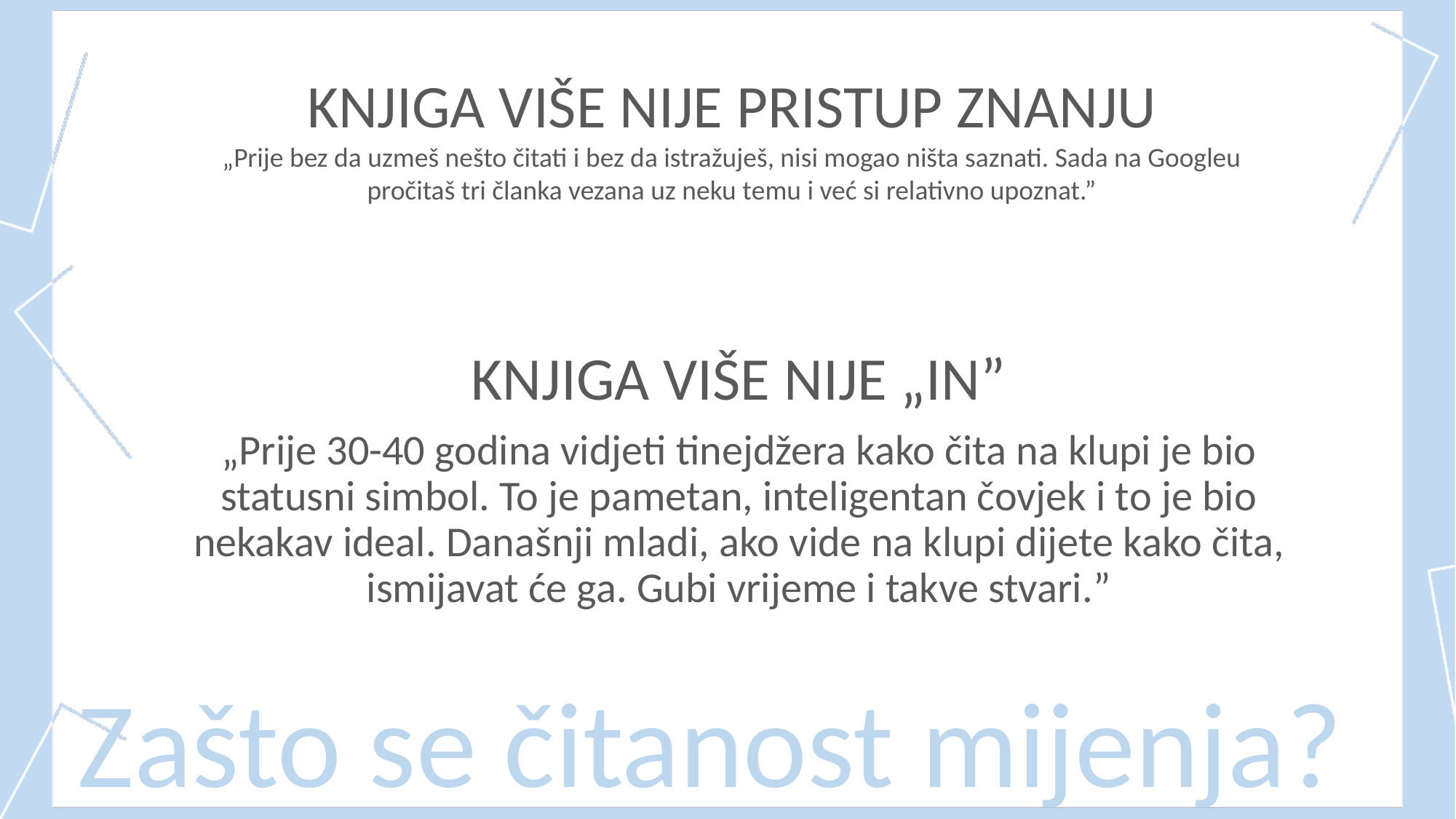

KNJIGA VIŠE NIJE PRISTUP ZNANJU
„Prije bez da uzmeš nešto čitati i bez da istražuješ, nisi mogao ništa saznati. Sada na Googleu pročitaš tri članka vezana uz neku temu i već si relativno upoznat.”

KNJIGA VIŠE NIJE „IN”
„Prije 30-40 godina vidjeti tinejdžera kako čita na klupi je bio statusni simbol. To je pametan, inteligentan čovjek i to je bio nekakav ideal. Današnji mladi, ako vide na klupi dijete kako čita, ismijavat će ga. Gubi vrijeme i takve stvari.”

Zašto se čitanost mijenja?